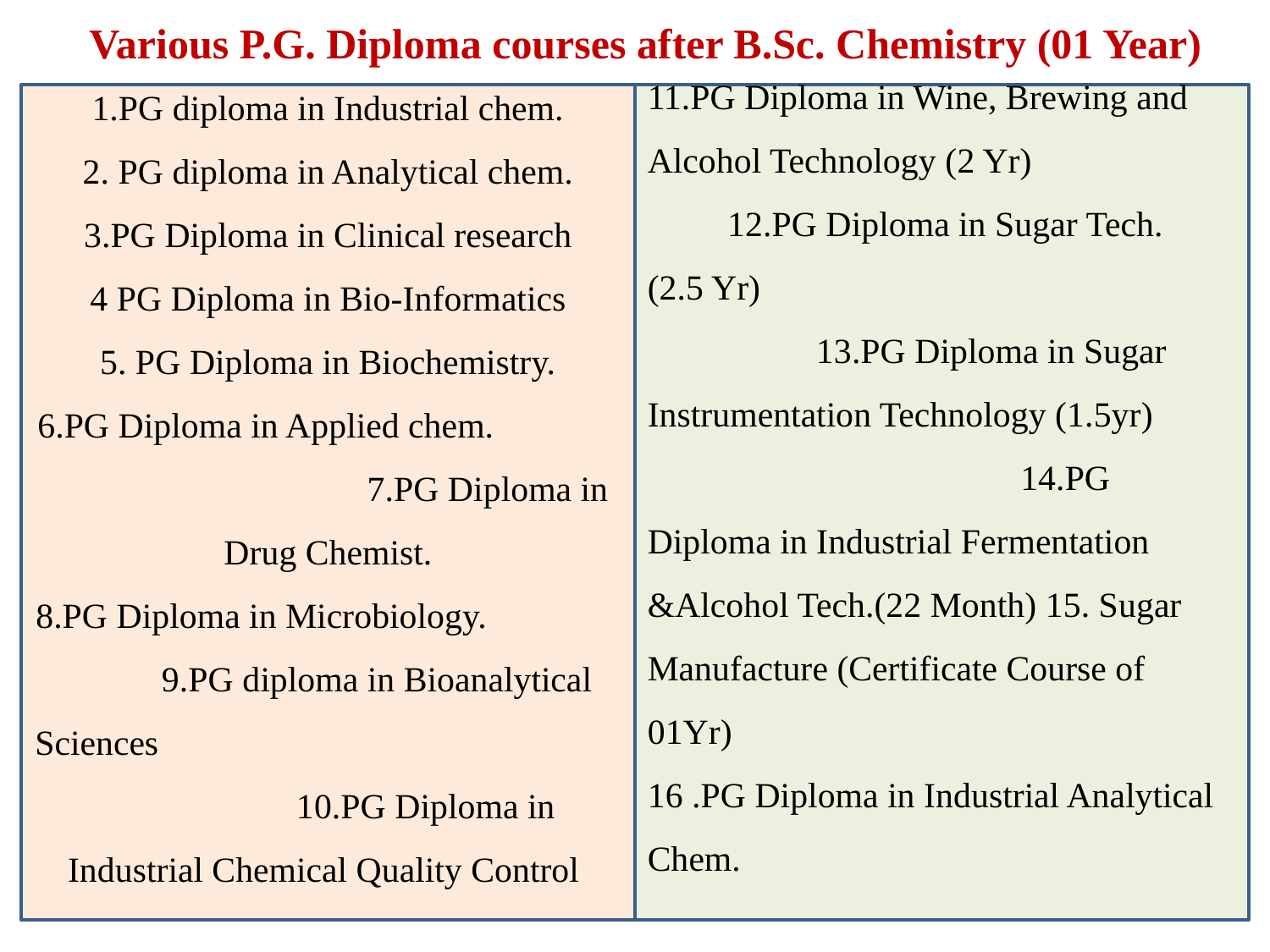

# Various P.G. Diploma courses after B.Sc. Chemistry (01 Year)
1.PG diploma in Industrial chem.
2. PG diploma in Analytical chem.
3.PG Diploma in Clinical research
4 PG Diploma in Bio-Informatics
5. PG Diploma in Biochemistry.
6.PG Diploma in Applied chem.                                                   7.PG Diploma in Drug Chemist.
8.PG Diploma in Microbiology.                           9.PG diploma in Bioanalytical Sciences                                                                           10.PG Diploma in Industrial Chemical Quality Control

11.PG Diploma in Wine, Brewing and Alcohol Technology (2 Yr)                                12.PG Diploma in Sugar Tech.  (2.5 Yr)                                                                         13.PG Diploma in Sugar Instrumentation Technology (1.5yr)                                                    14.PG Diploma in Industrial Fermentation &Alcohol Tech.(22 Month) 15. Sugar Manufacture (Certificate Course of 01Yr)                                                  16 .PG Diploma in Industrial Analytical Chem.

.